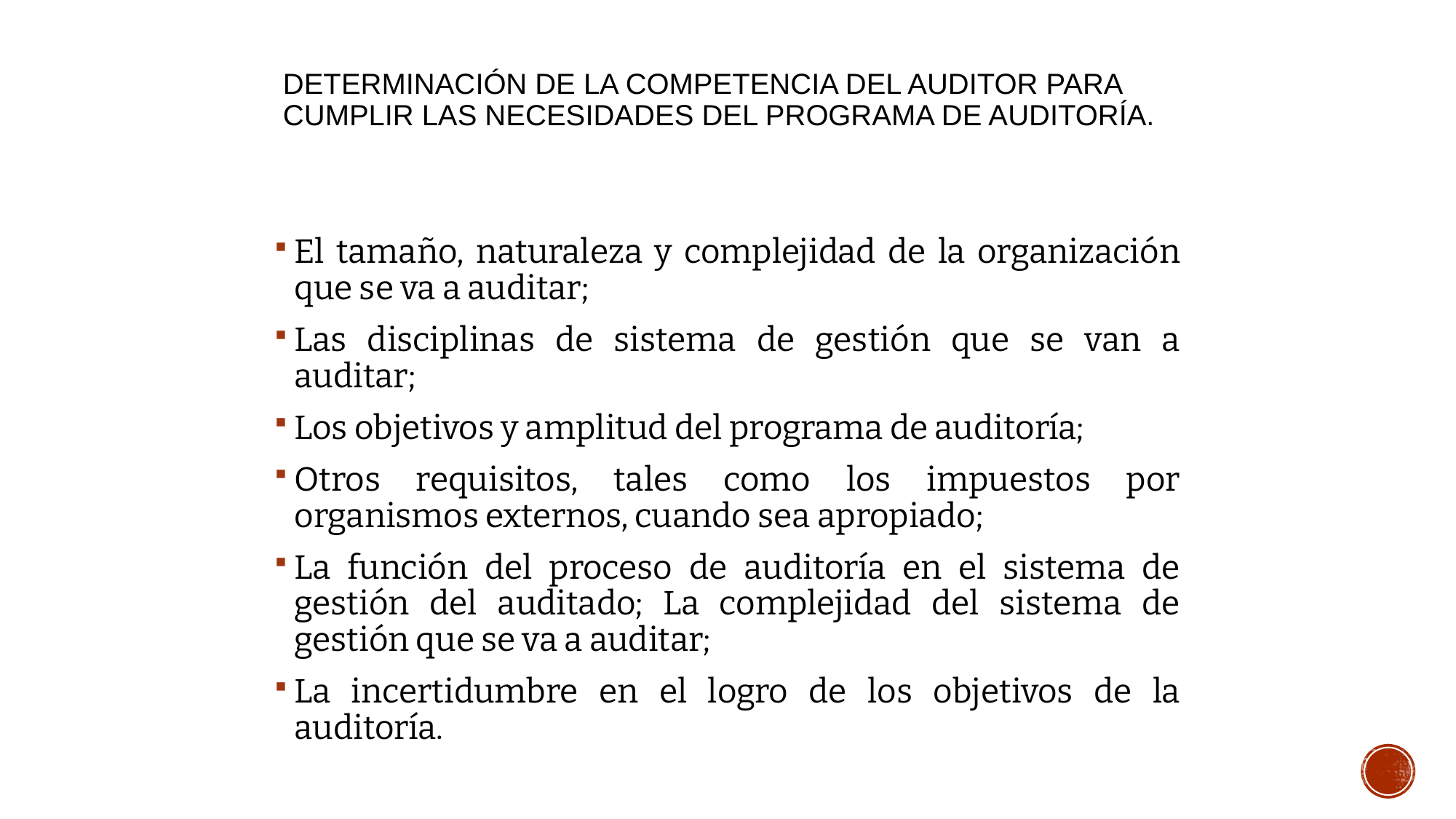

# Determinación de la competencia del auditor para cumplir las necesidades del programa de auditoría.
El tamaño, naturaleza y complejidad de la organización que se va a auditar;
Las disciplinas de sistema de gestión que se van a auditar;
Los objetivos y amplitud del programa de auditoría;
Otros requisitos, tales como los impuestos por organismos externos, cuando sea apropiado;
La función del proceso de auditoría en el sistema de gestión del auditado; La complejidad del sistema de gestión que se va a auditar;
La incertidumbre en el logro de los objetivos de la auditoría.